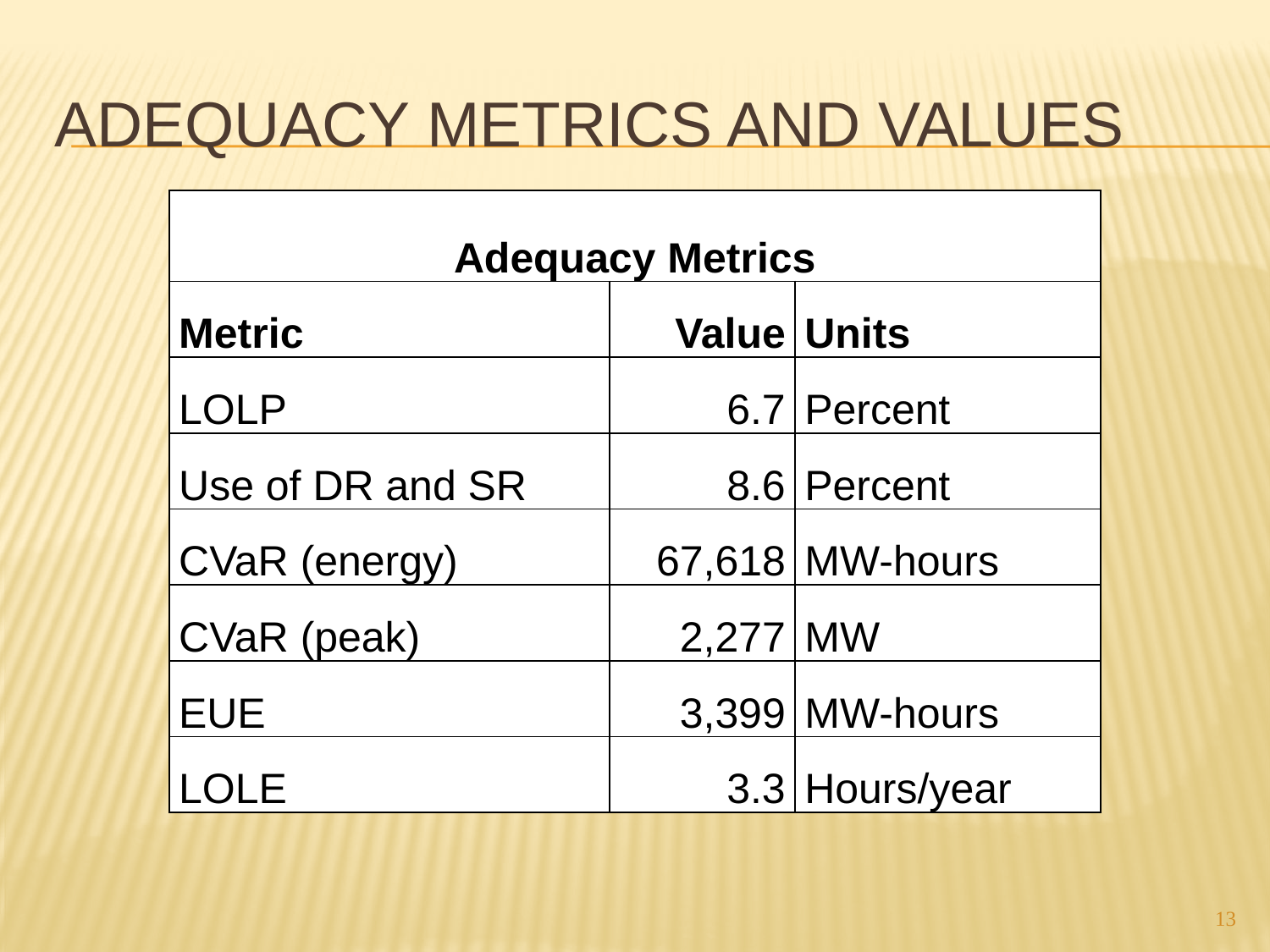

# Adequacy metrics and values
| Adequacy Metrics |  |  |
| --- | --- | --- |
| Metric | Value | Units |
| LOLP | 6.7 | Percent |
| Use of DR and SR | 8.6 | Percent |
| CVaR (energy) | 67,618 | MW-hours |
| CVaR (peak) | 2,277 | MW |
| EUE | 3,399 | MW-hours |
| LOLE | 3.3 | Hours/year |
13